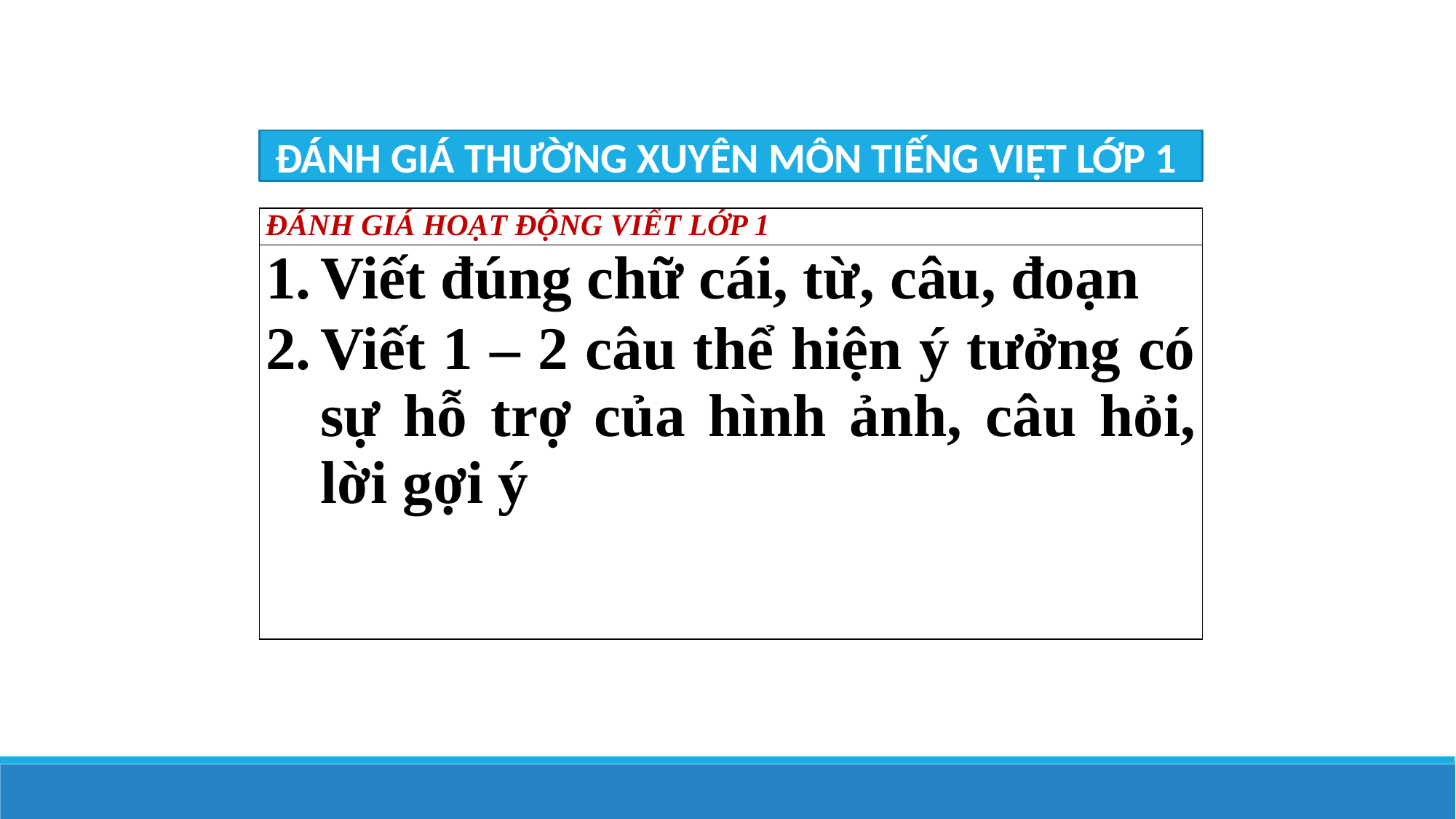

ĐÁNH GIÁ THƯỜNG XUYÊN MÔN TIẾNG VIỆT LỚP 1
| ĐÁNH GIÁ HOẠT ĐỘNG VIẾT LỚP 1 |
| --- |
| Viết đúng chữ cái, từ, câu, đoạn Viết 1 – 2 câu thể hiện ý tưởng có sự hỗ trợ của hình ảnh, câu hỏi, lời gợi ý |